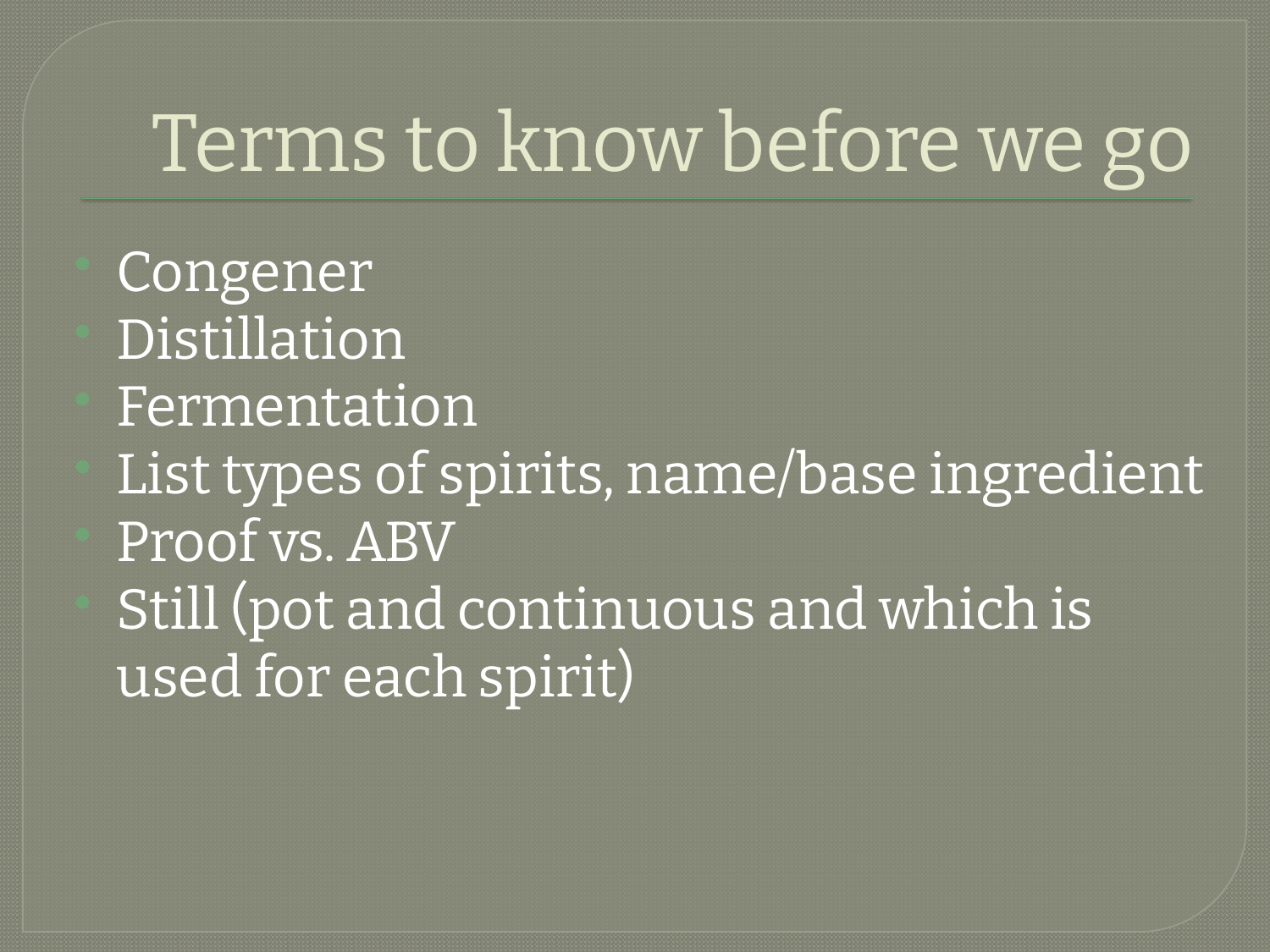

# Terms to know before we go
Congener
Distillation
Fermentation
List types of spirits, name/base ingredient
Proof vs. ABV
Still (pot and continuous and which is used for each spirit)